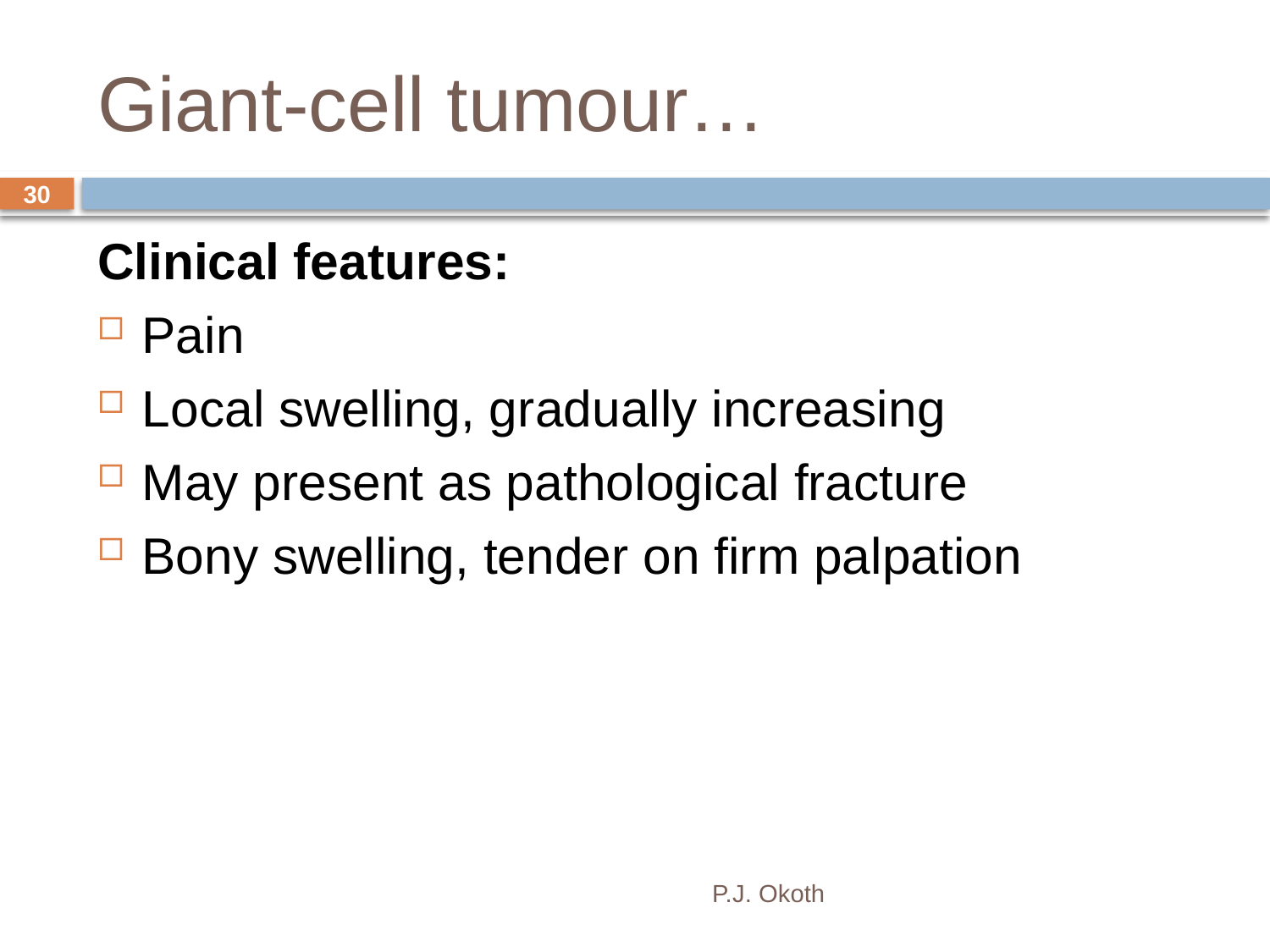

# Giant-cell tumour…
30
Clinical features:
Pain
Local swelling, gradually increasing
May present as pathological fracture
Bony swelling, tender on firm palpation

P.J. Okoth